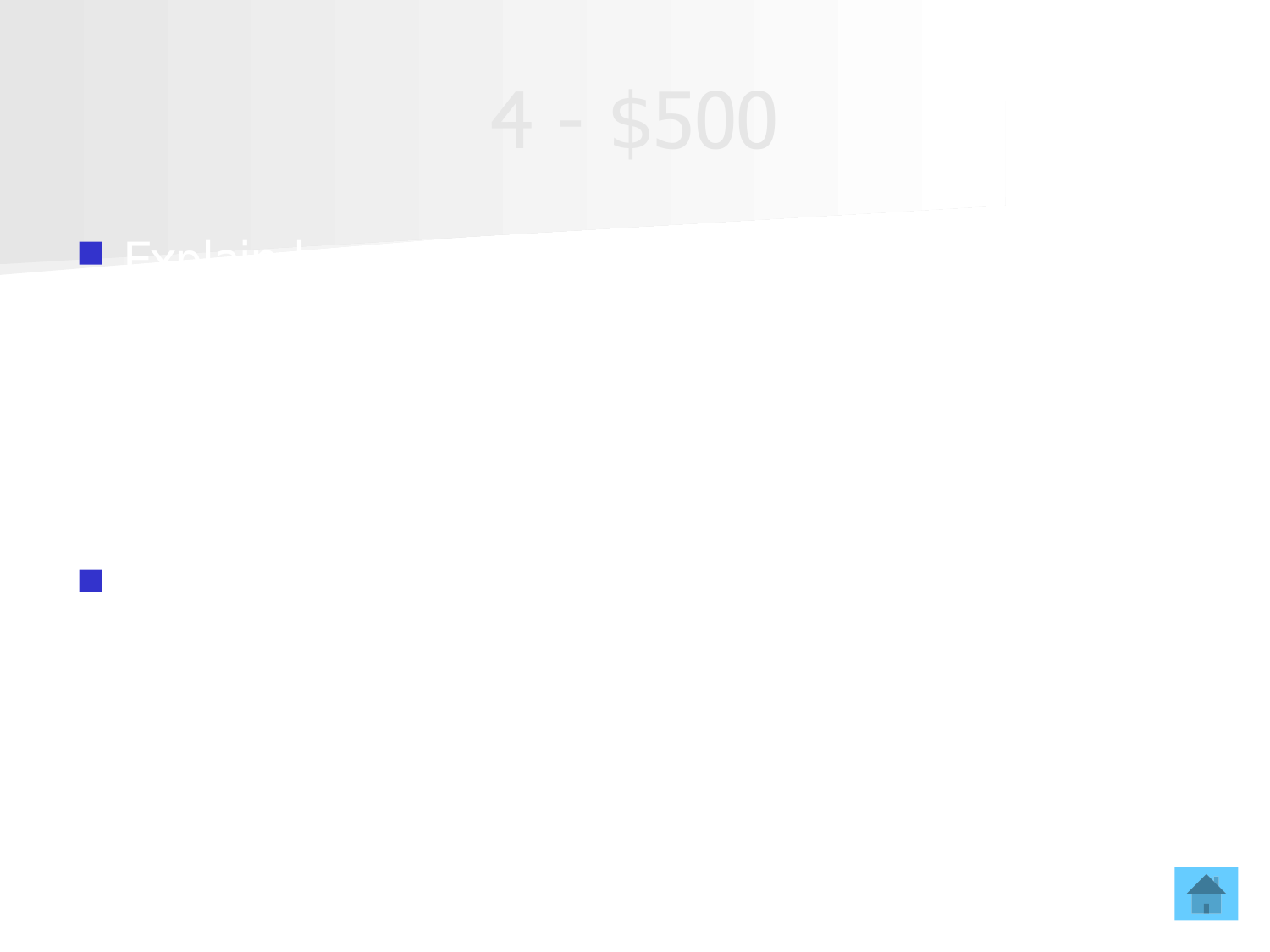

# 4 - $500
Explain how an object that is electrically neutral can be attracted to an object that is charged.
Polarization: the charged object either attracts or repels the electrons in the uncharged object, leaving areas of great negative and positive concentration